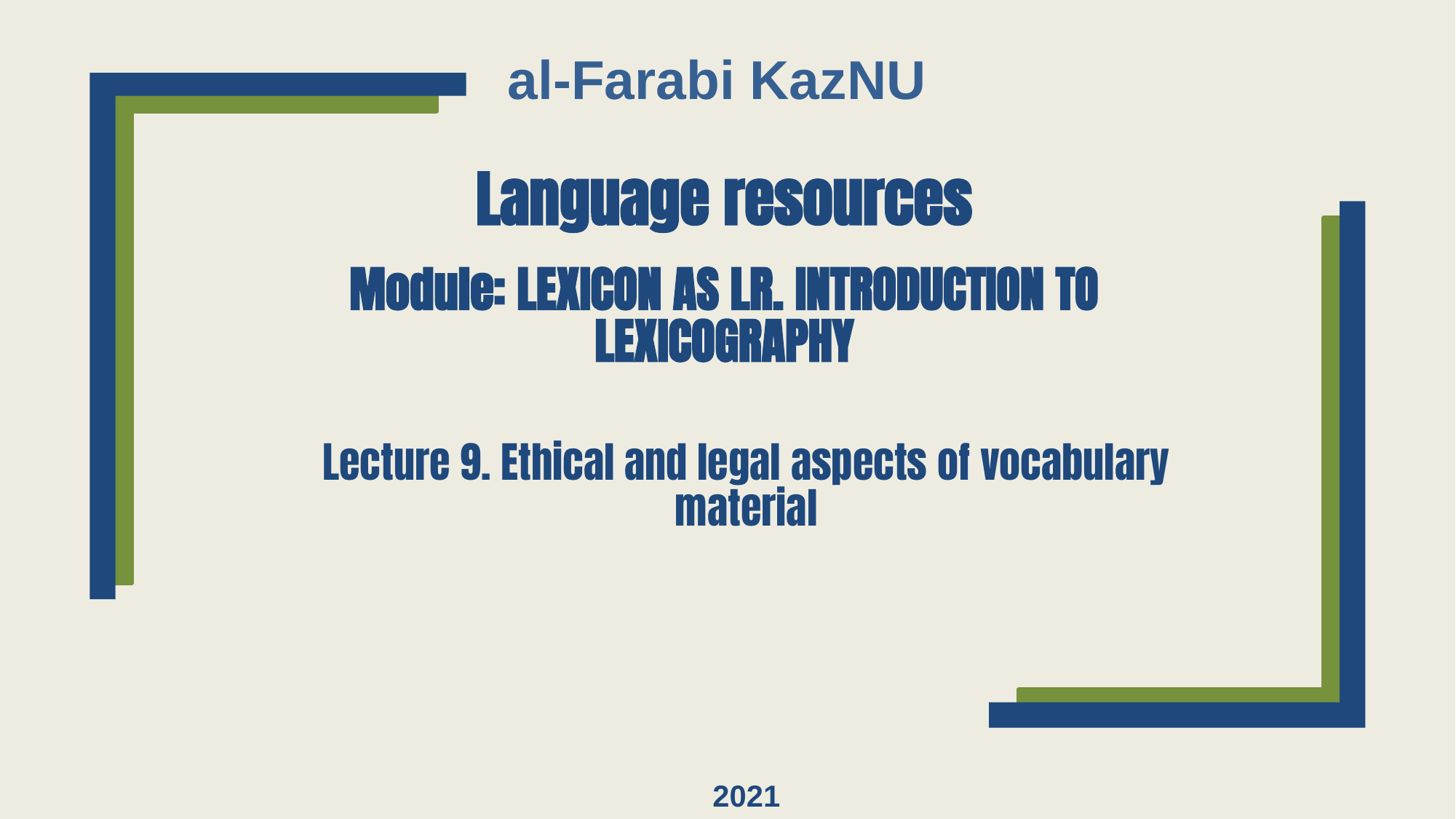

al-Farabi KazNU
# Language resources
Module: LEXICON AS LR. INTRODUCTION TO LEXICOGRAPHY
Lecture 9. Ethical and legal aspects of vocabulary material

2021